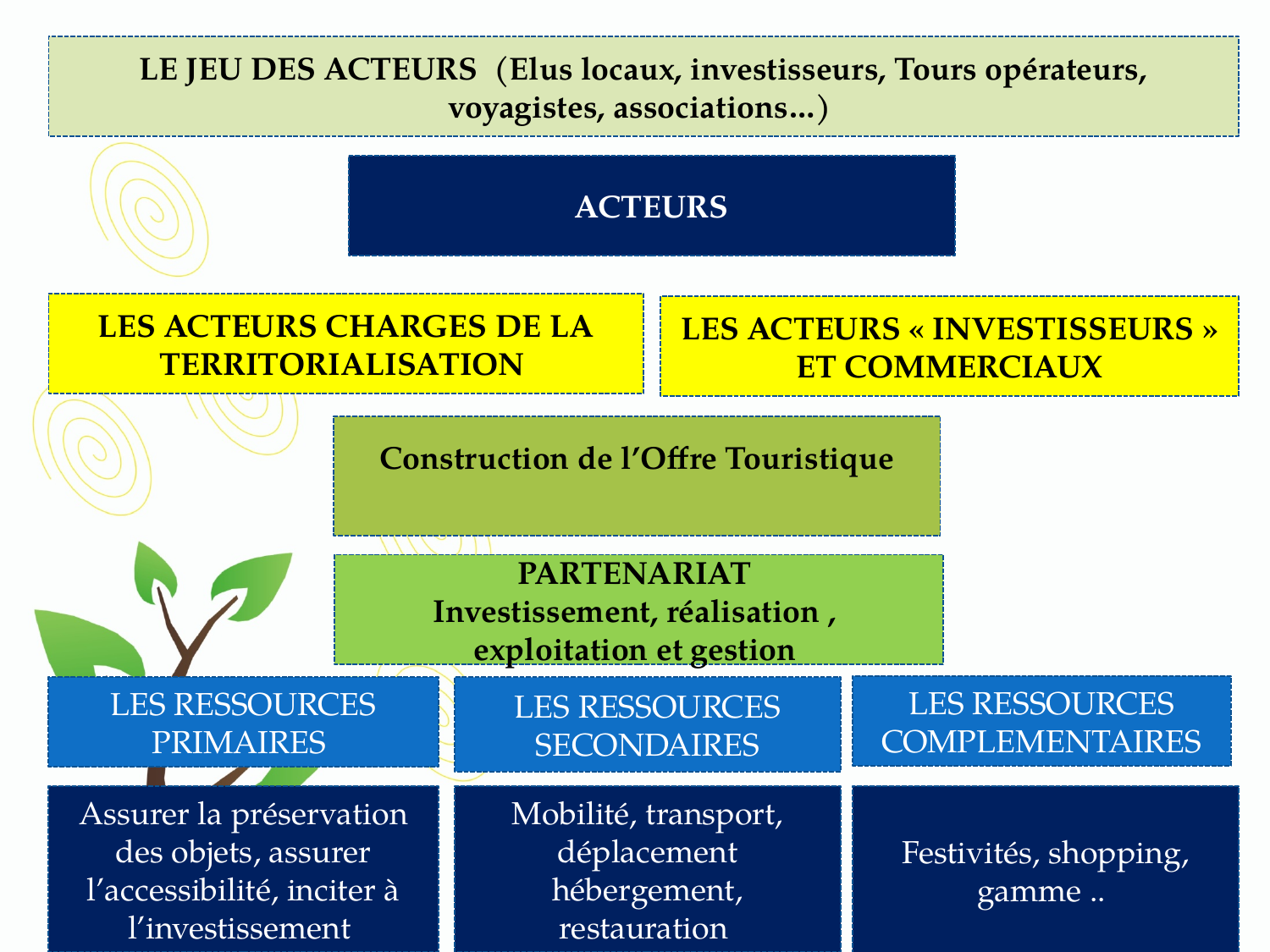

LE JEU DES ACTEURS  (Elus locaux, investisseurs, Tours opérateurs, voyagistes, associations…)
ACTEURS
LES ACTEURS CHARGES DE LA TERRITORIALISATION
LES ACTEURS « INVESTISSEURS » ET COMMERCIAUX
Construction de l’Offre Touristique

PARTENARIAT
Investissement, réalisation ,  exploitation et gestion
LES RESSOURCES COMPLEMENTAIRES
LES RESSOURCES PRIMAIRES
LES RESSOURCES SECONDAIRES
Assurer la préservation des objets, assurer l’accessibilité, inciter à l’investissement
Mobilité, transport, déplacement hébergement, restauration
Festivités, shopping, gamme ..